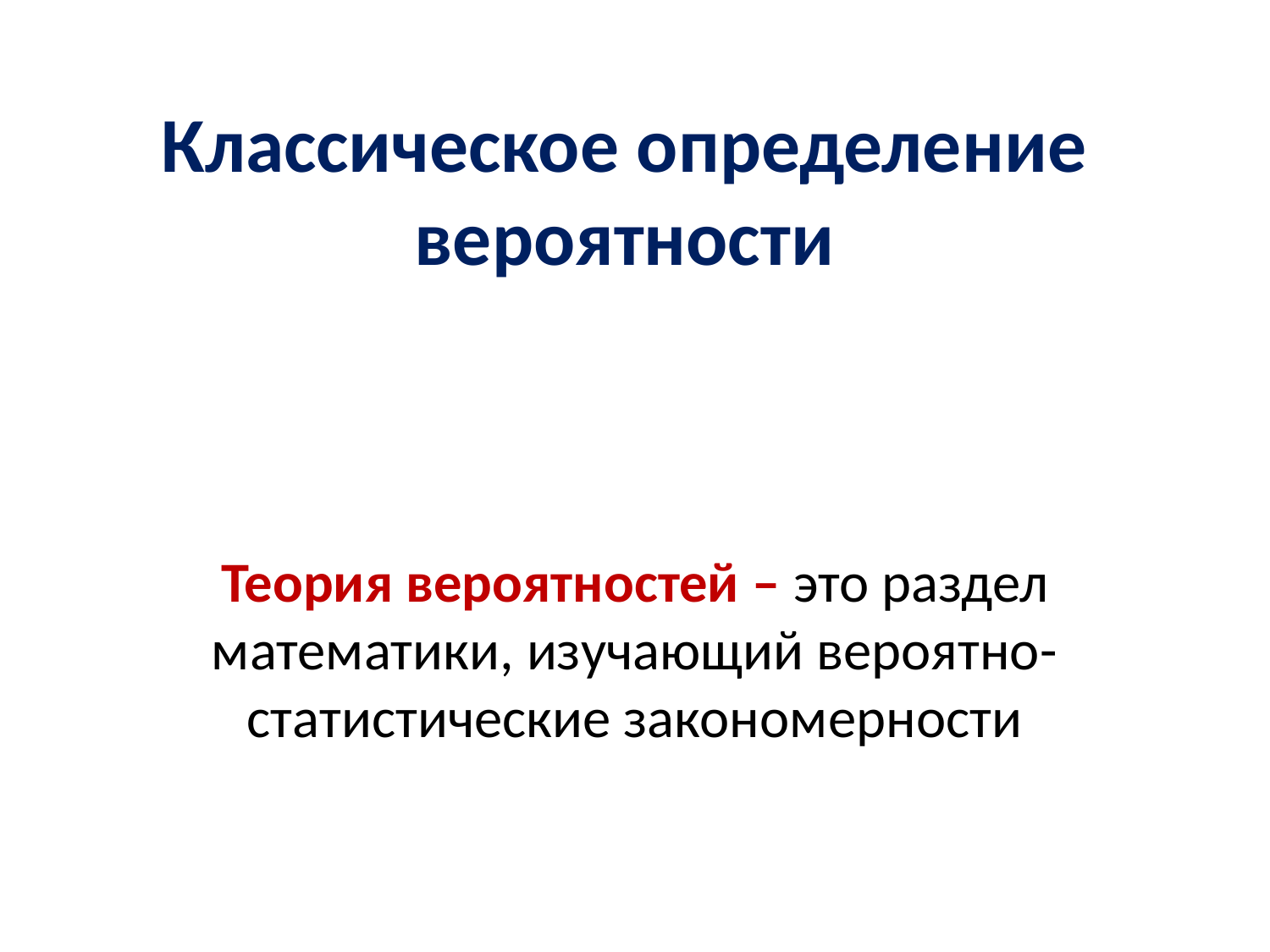

# Классическое определение вероятности
Теория вероятностей – это раздел математики, изучающий вероятно-статистические закономерности